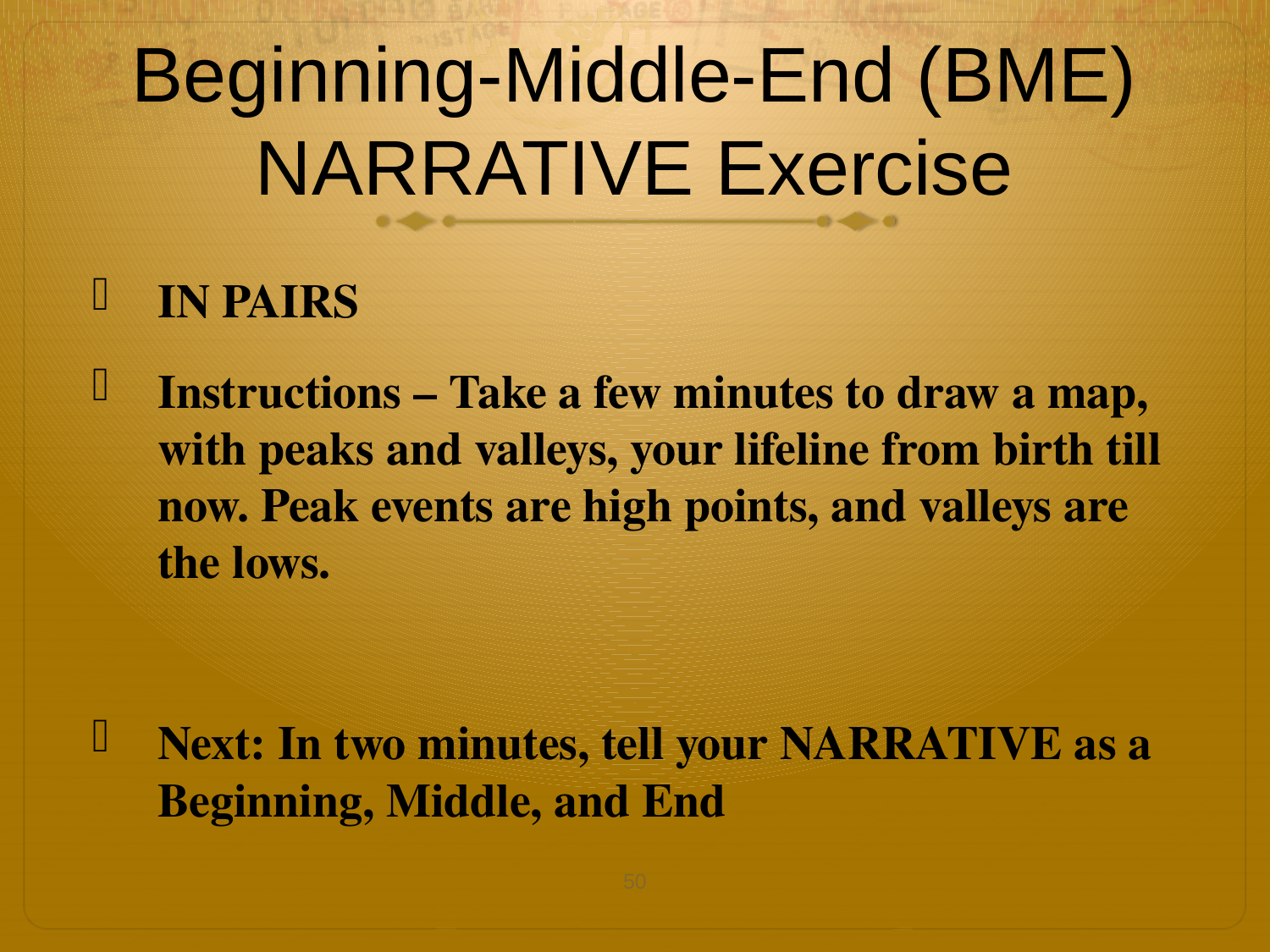

# Beginning-Middle-End (BME) NARRATIVE Exercise
IN PAIRS
Instructions – Take a few minutes to draw a map, with peaks and valleys, your lifeline from birth till now. Peak events are high points, and valleys are the lows.

Next: In two minutes, tell your NARRATIVE as a Beginning, Middle, and End

50